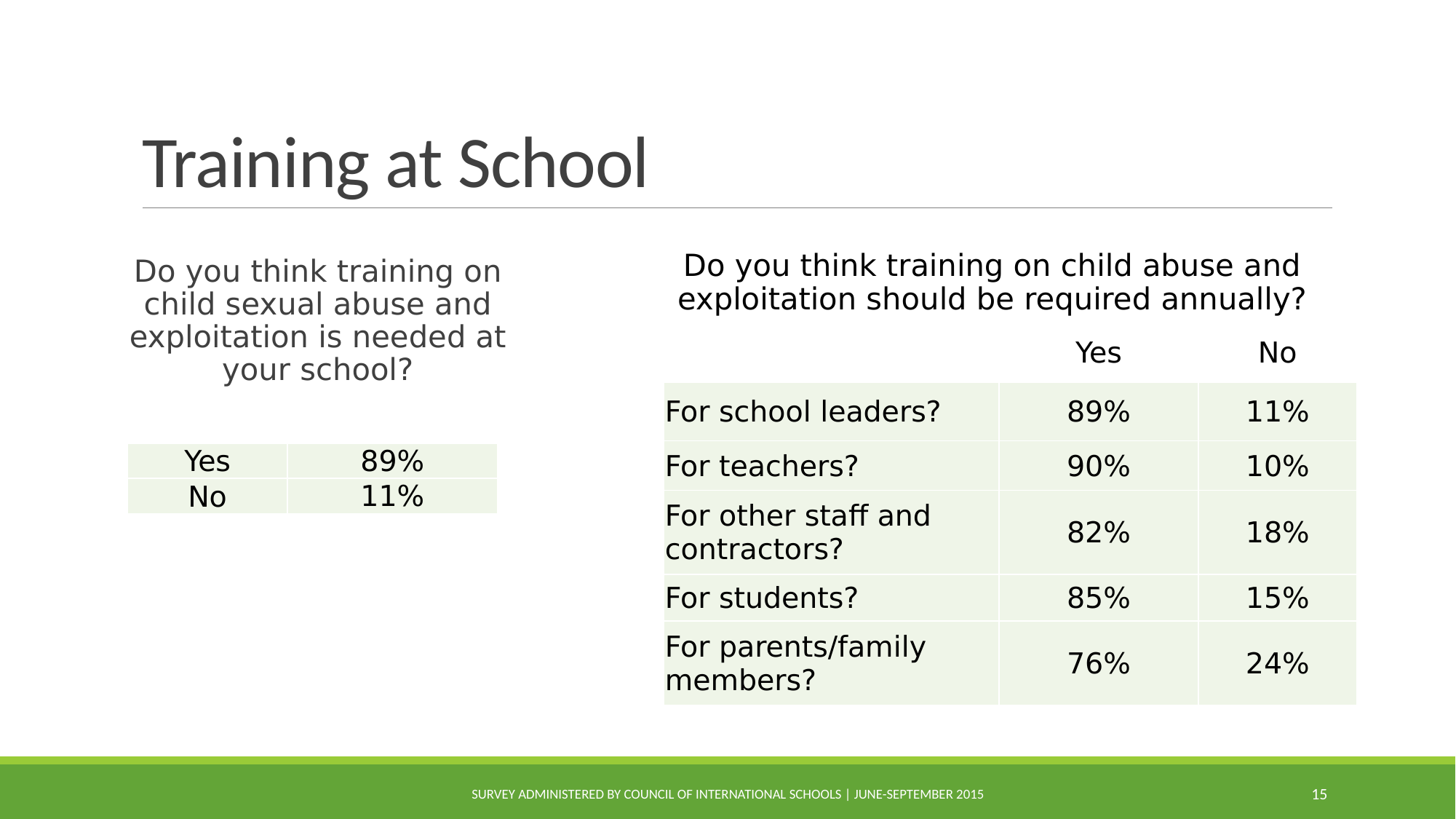

# Training at School
Do you think training on child sexual abuse and exploitation is needed at your school?
Do you think training on child abuse and exploitation should be required annually?
|  | Yes | No |
| --- | --- | --- |
| For school leaders? | 89% | 11% |
| For teachers? | 90% | 10% |
| For other staff and contractors? | 82% | 18% |
| For students? | 85% | 15% |
| For parents/family members? | 76% | 24% |
| Yes | 89% |
| --- | --- |
| No | 11% |
Survey administered by Council of International Schools | June-September 2015
15